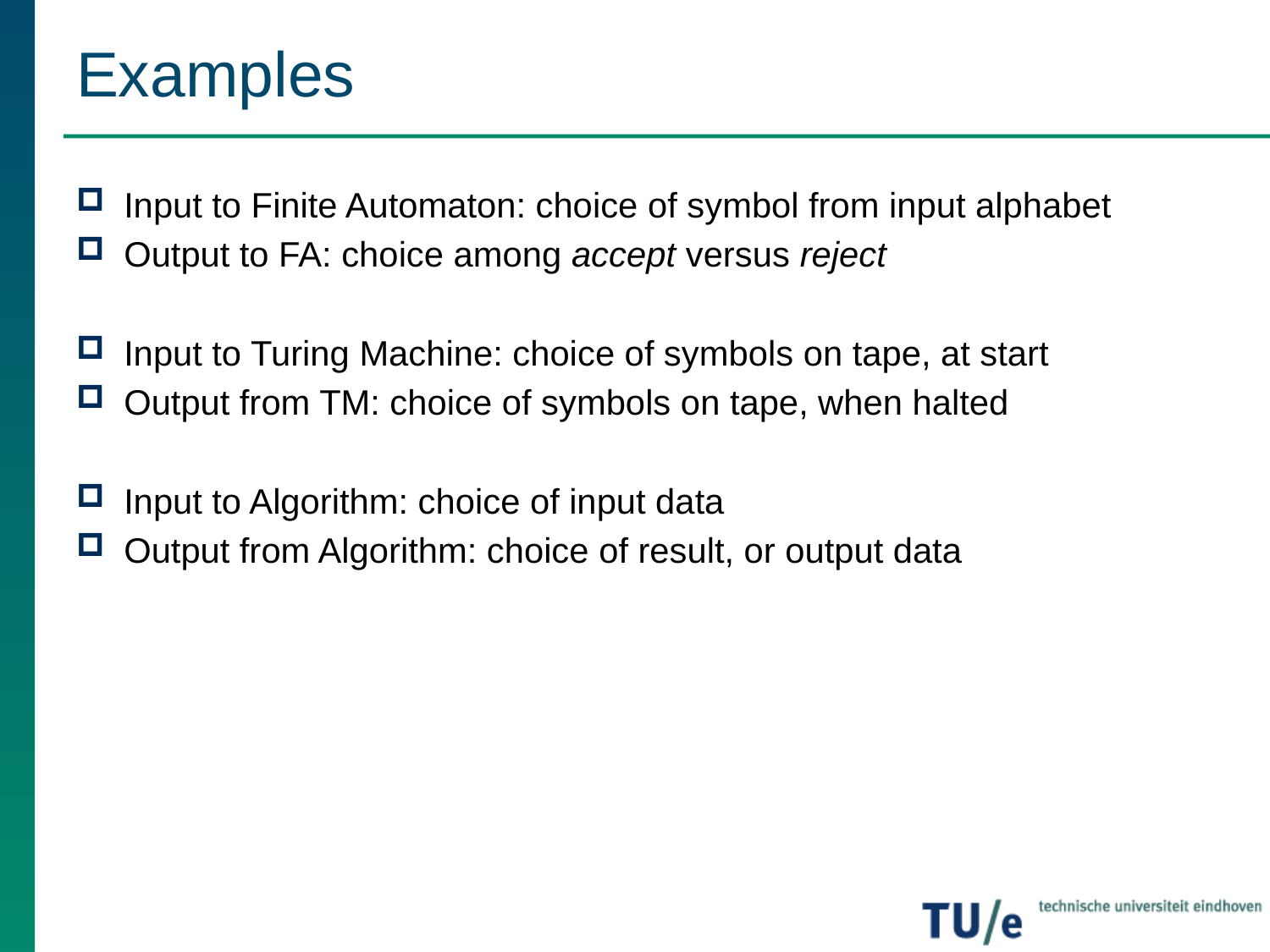

# Examples
Input to Finite Automaton: choice of symbol from input alphabet
Output to FA: choice among accept versus reject

Input to Turing Machine: choice of symbols on tape, at start
Output from TM: choice of symbols on tape, when halted

Input to Algorithm: choice of input data
Output from Algorithm: choice of result, or output data